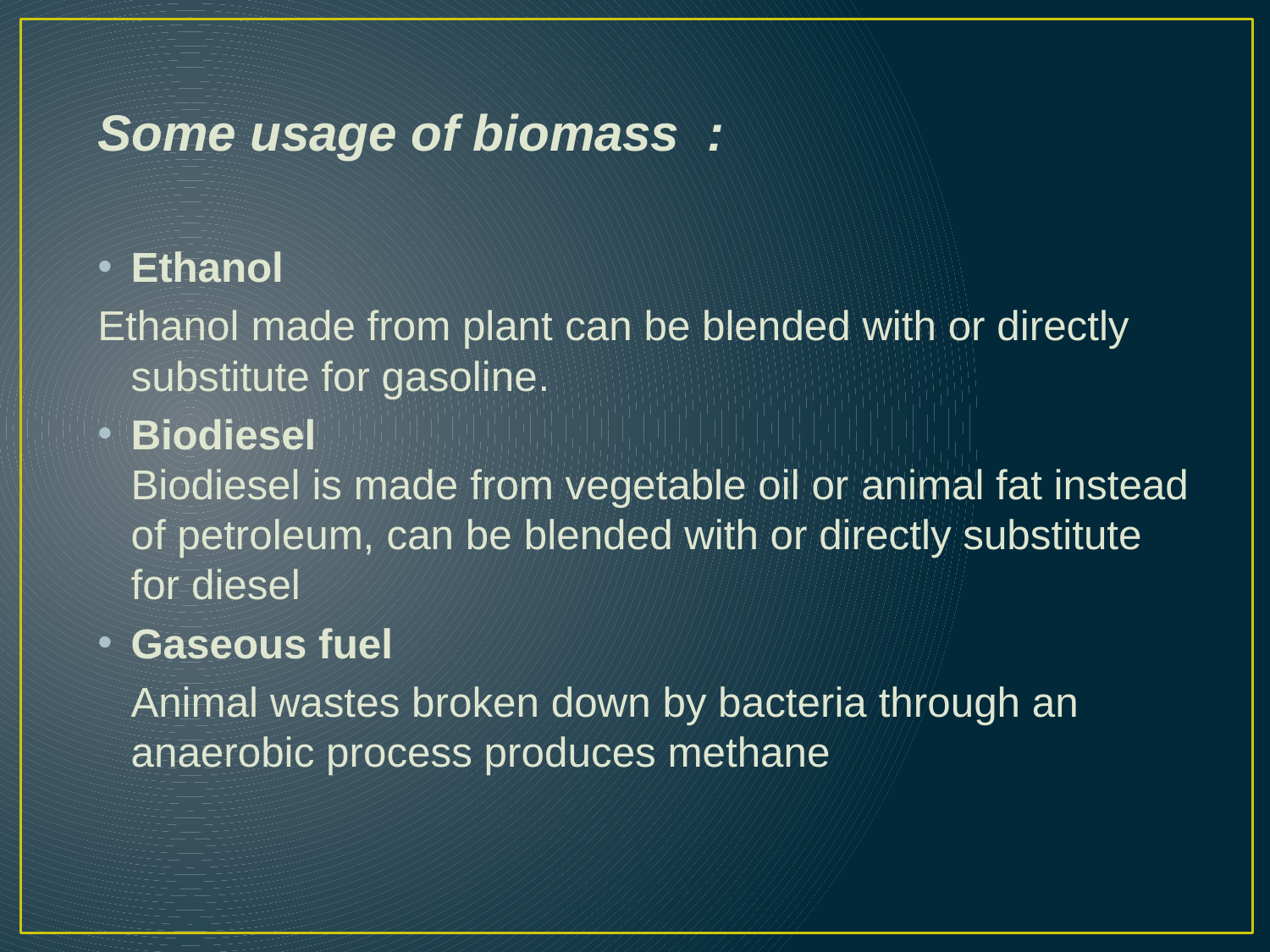

Some usage of biomass  :

Ethanol
Ethanol made from plant can be blended with or directly substitute for gasoline.
Biodiesel
Biodiesel is made from vegetable oil or animal fat instead of petroleum, can be blended with or directly substitute for diesel
Gaseous fuel
	Animal wastes broken down by bacteria through an anaerobic process produces methane

#